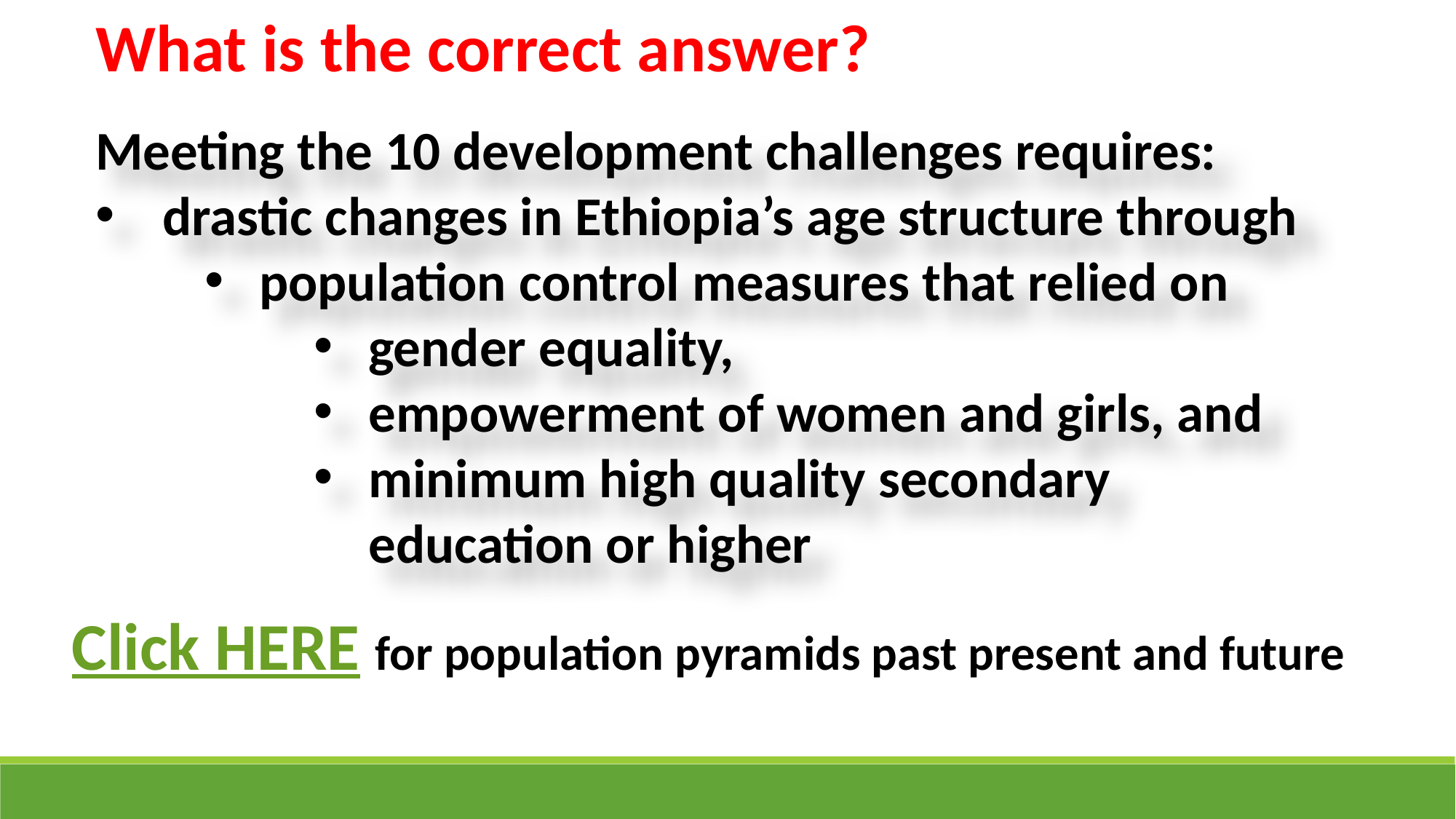

What is the correct answer?
Meeting the 10 development challenges requires:
 drastic changes in Ethiopia’s age structure through
population control measures that relied on
gender equality,
empowerment of women and girls, and
minimum high quality secondary education or higher
Click HERE for population pyramids past present and future